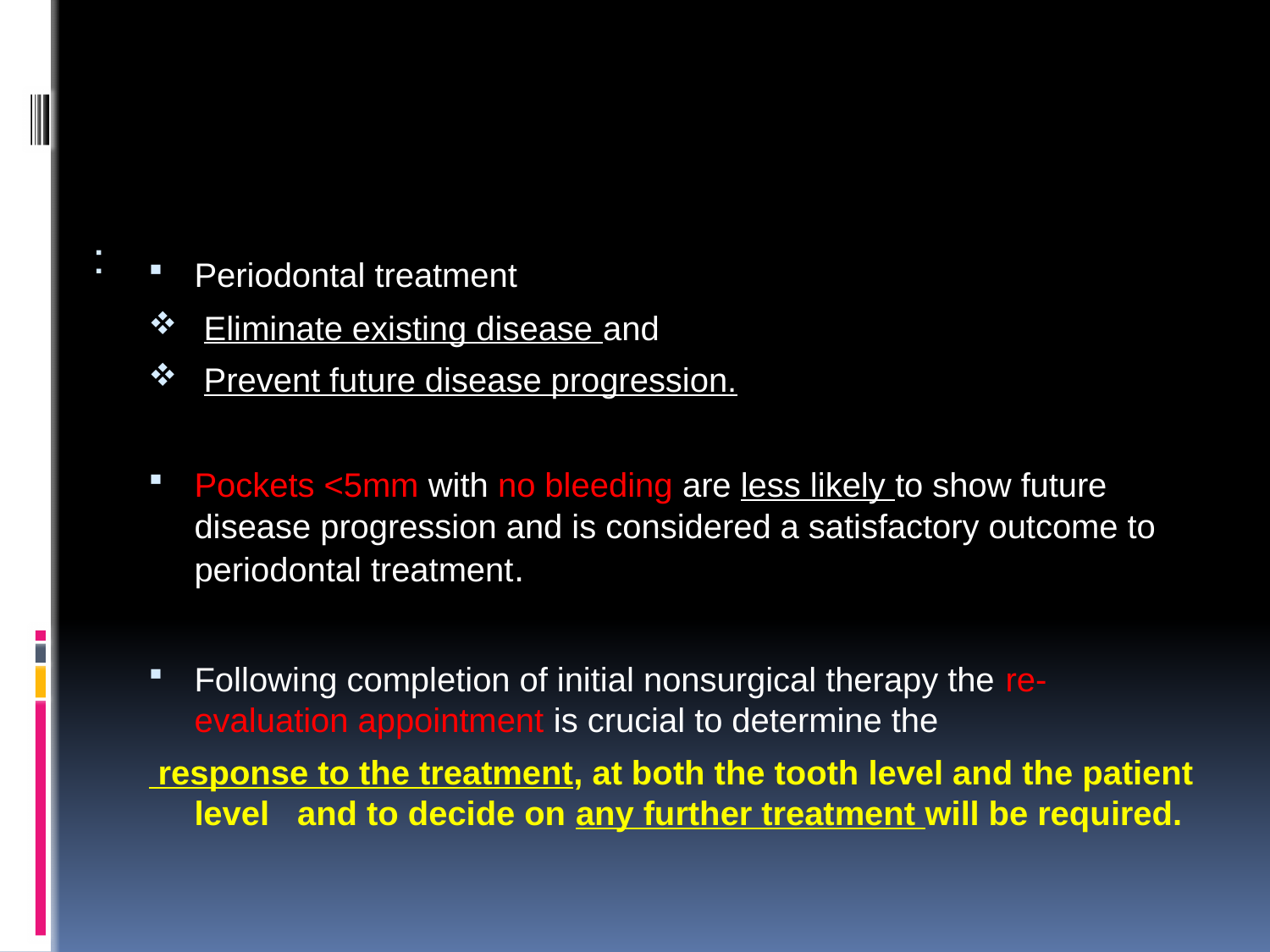

# :
Periodontal treatment
 Eliminate existing disease and
 Prevent future disease progression.

Pockets <5mm with no bleeding are less likely to show future disease progression and is considered a satisfactory outcome to periodontal treatment.

Following completion of initial nonsurgical therapy the re-evaluation appointment is crucial to determine the
 response to the treatment, at both the tooth level and the patient level   and to decide on any further treatment will be required.